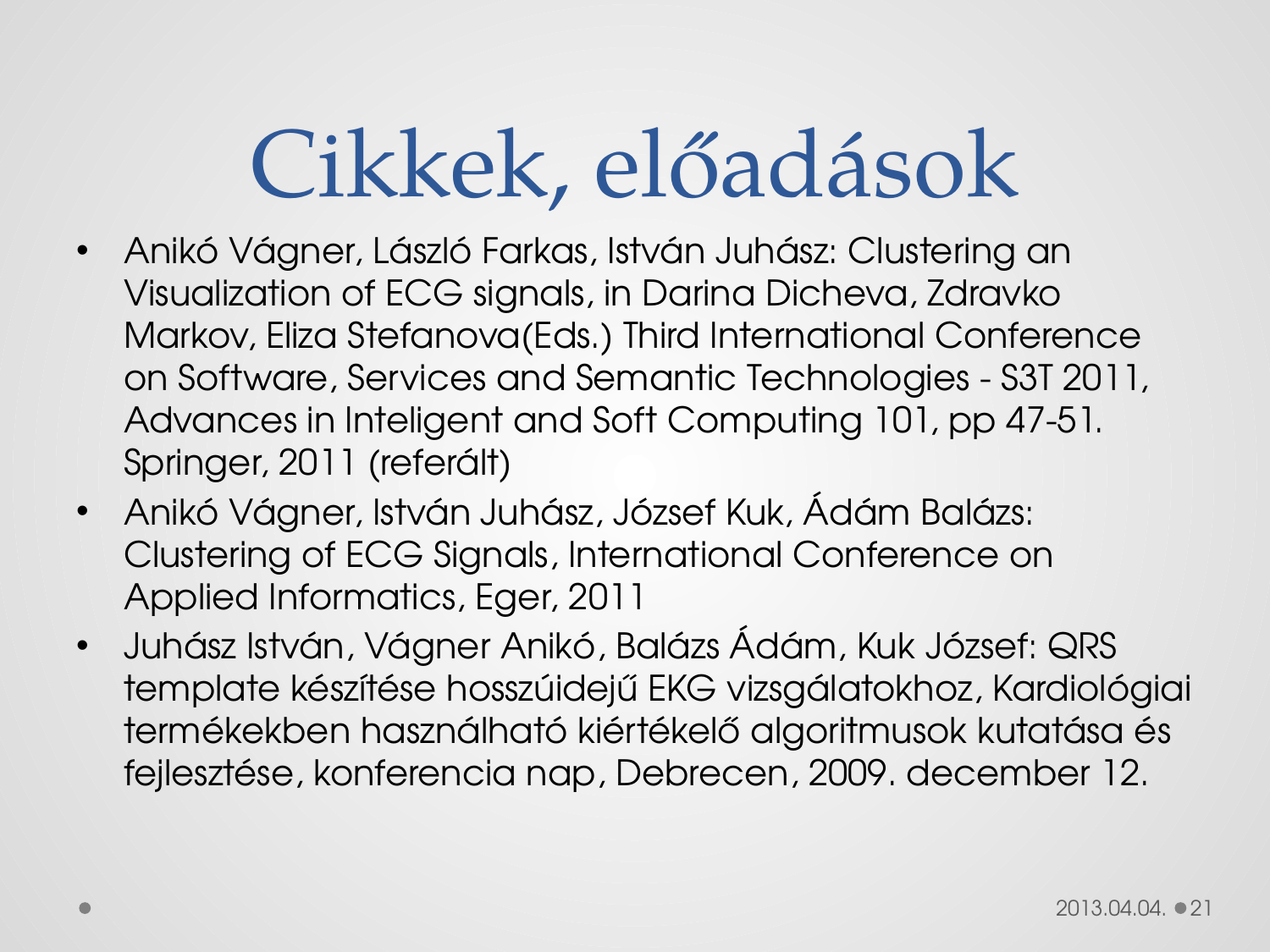

# Cikkek, előadások
Anikó Vágner, László Farkas, István Juhász: Clustering an Visualization of ECG signals, in Darina Dicheva, Zdravko Markov, Eliza Stefanova(Eds.) Third International Conference on Software, Services and Semantic Technologies - S3T 2011, Advances in Inteligent and Soft Computing 101, pp 47-51. Springer, 2011 (referált)
Anikó Vágner, István Juhász, József Kuk, Ádám Balázs: Clustering of ECG Signals, International Conference on Applied Informatics, Eger, 2011
Juhász István, Vágner Anikó, Balázs Ádám, Kuk József: QRS template készítése hosszúidejű EKG vizsgálatokhoz, Kardiológiai termékekben használható kiértékelő algoritmusok kutatása és fejlesztése, konferencia nap, Debrecen, 2009. december 12.
2013.04.04.
21